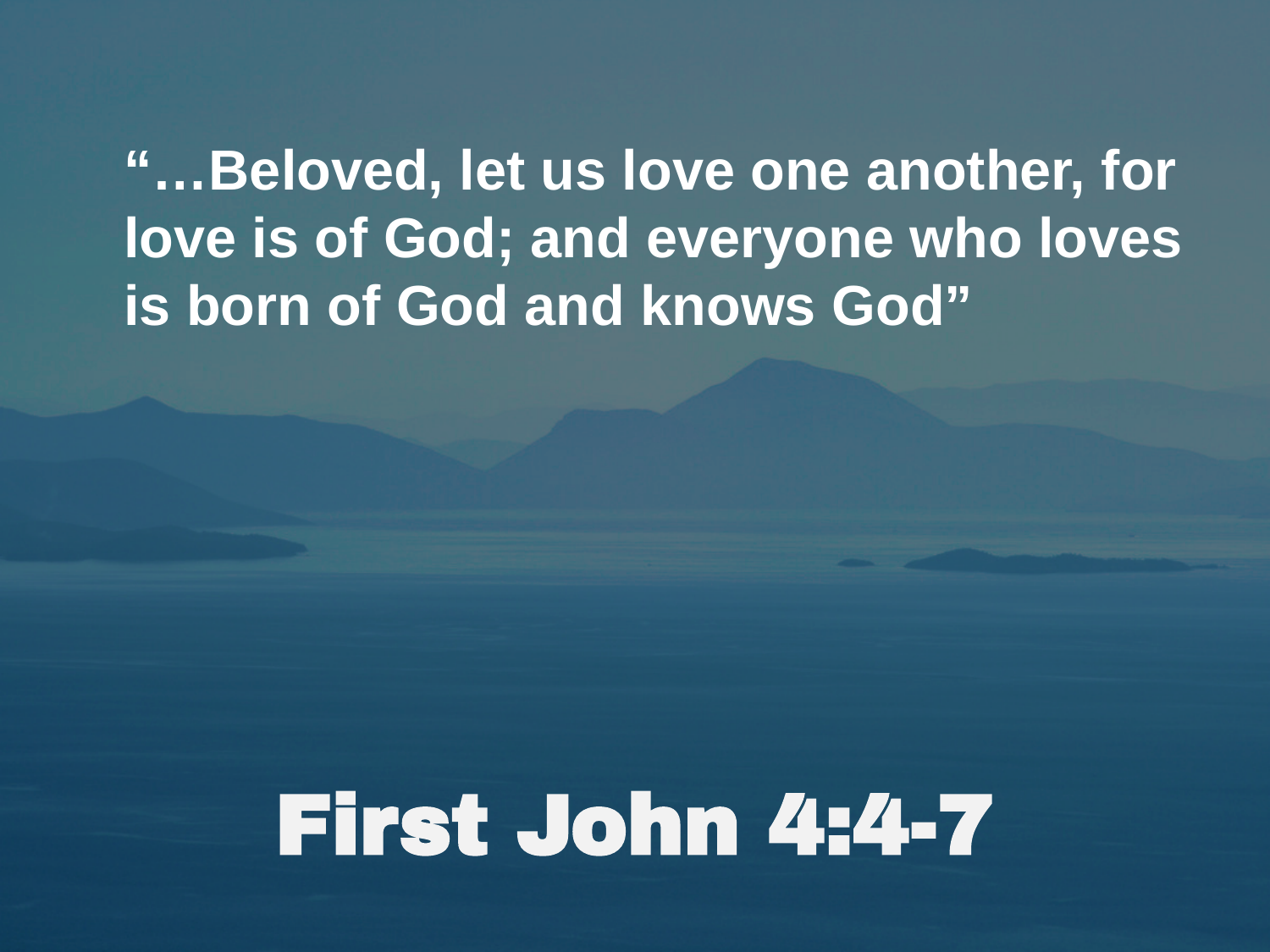

“…Beloved, let us love one another, for love is of God; and everyone who loves is born of God and knows God”

# First John 4:4-7